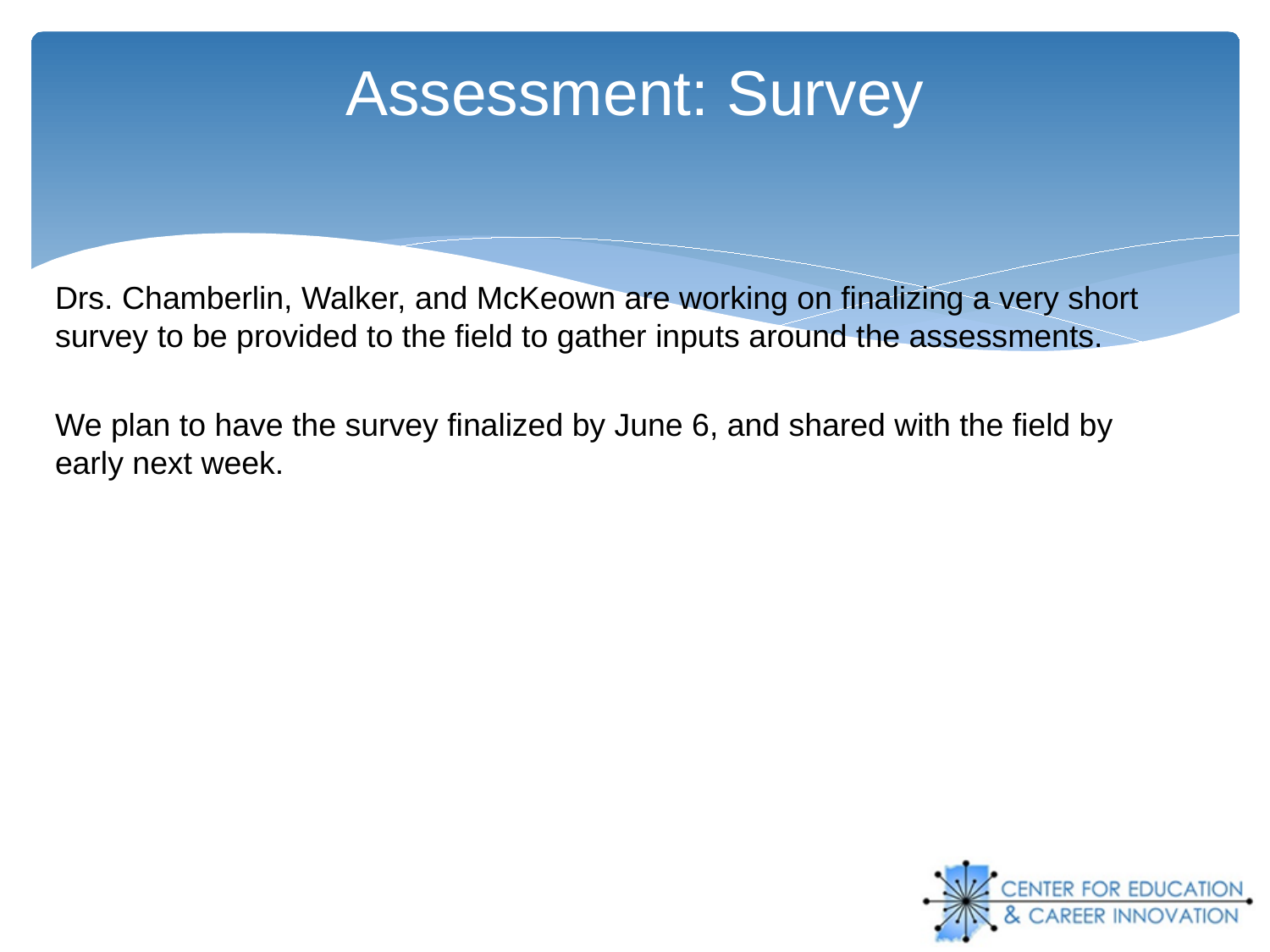

# Assessment: Survey

Drs. Chamberlin, Walker, and McKeown are working on finalizing a very short survey to be provided to the field to gather inputs around the assessments.

We plan to have the survey finalized by June 6, and shared with the field by early next week.